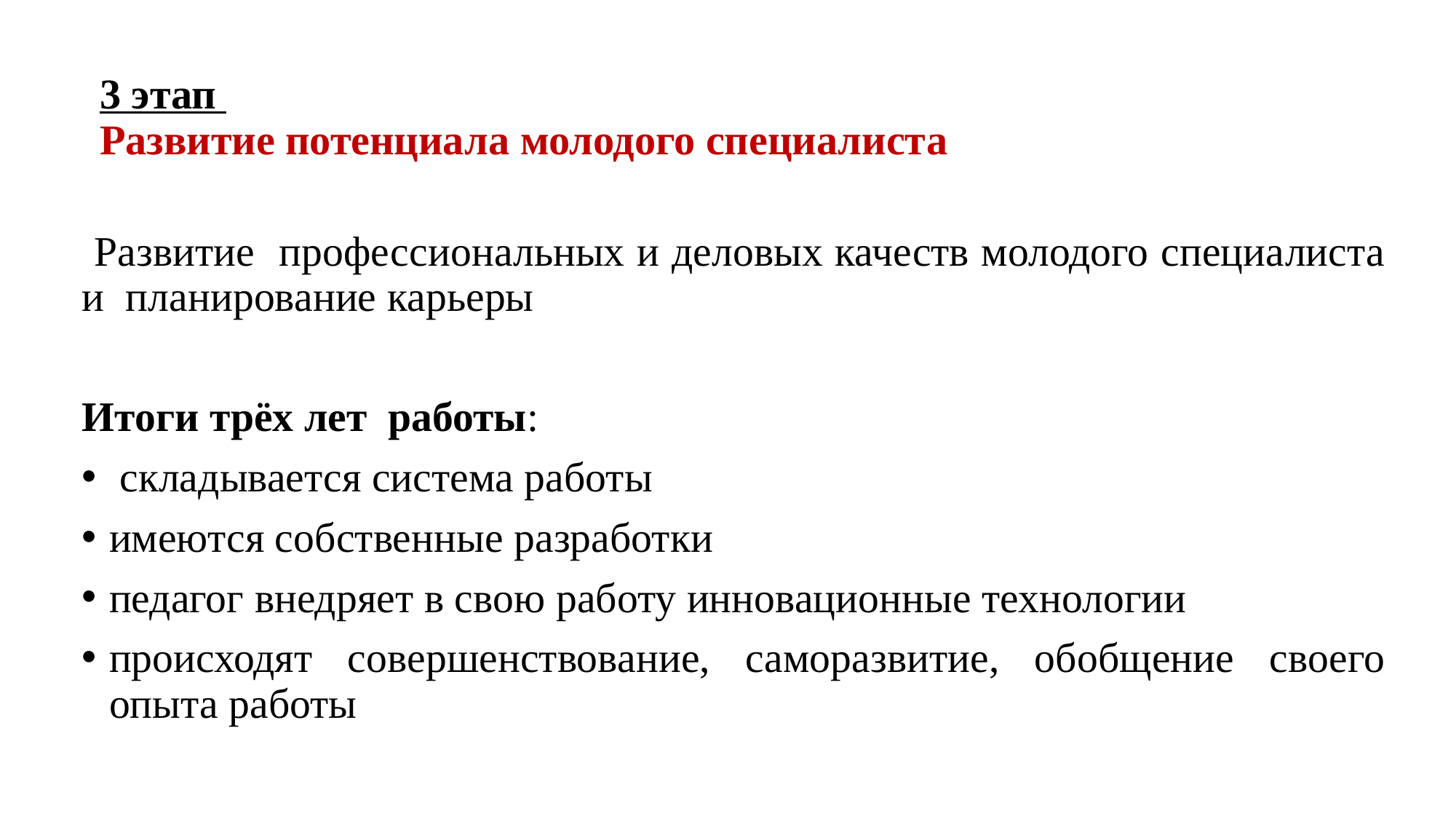

# 3 этап Развитие потенциала молодого специалиста

 Развитие  профессиональных и деловых качеств молодого специалиста и  планирование карьеры

Итоги трёх лет  работы:
 складывается система работы
имеются собственные разработки
педагог внедряет в свою работу инновационные технологии
происходят совершенствование, саморазвитие, обобщение своего опыта работы